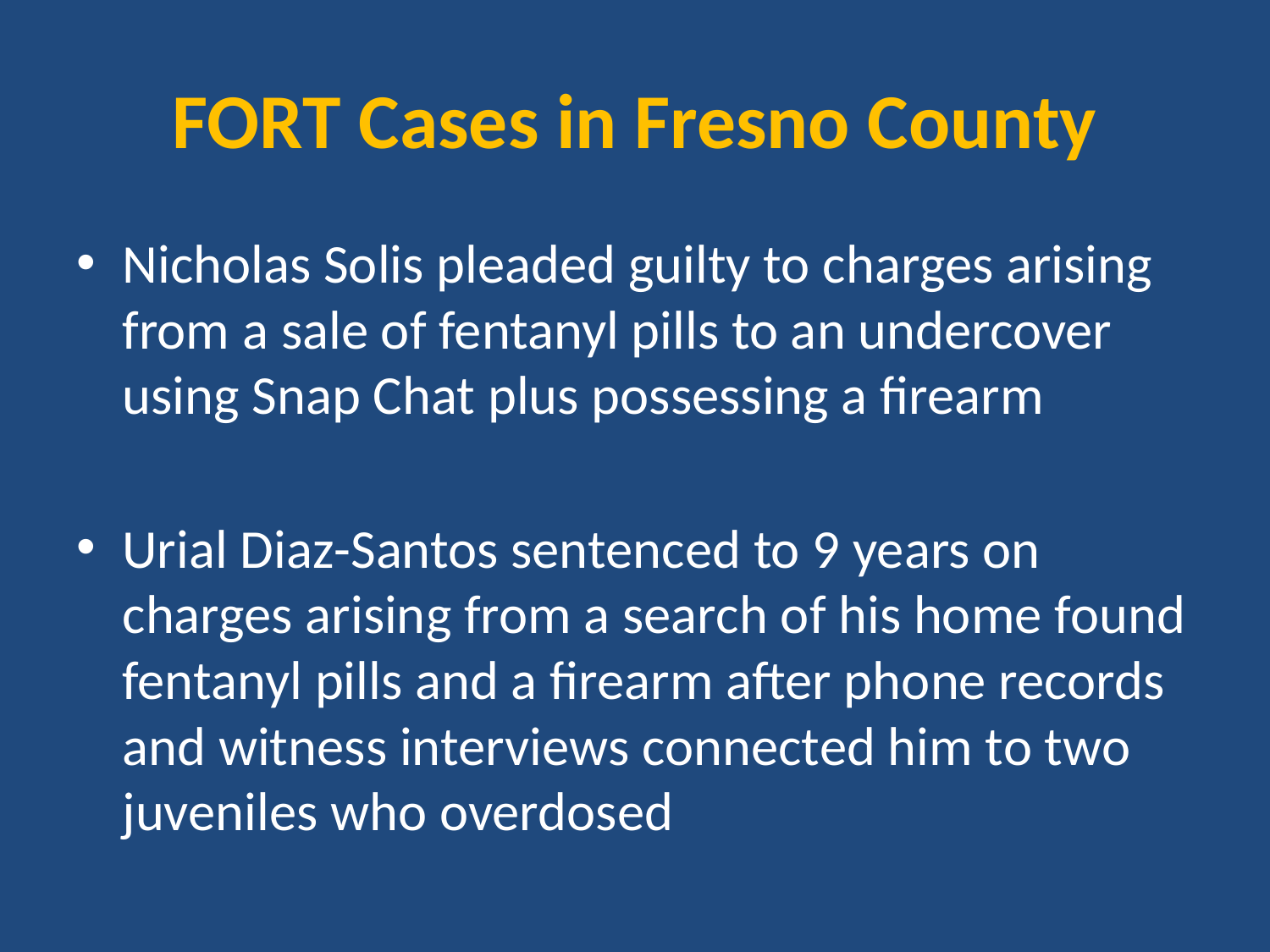

# FORT Cases in Fresno County
Nicholas Solis pleaded guilty to charges arising from a sale of fentanyl pills to an undercover using Snap Chat plus possessing a firearm

Urial Diaz-Santos sentenced to 9 years on charges arising from a search of his home found fentanyl pills and a firearm after phone records and witness interviews connected him to two juveniles who overdosed